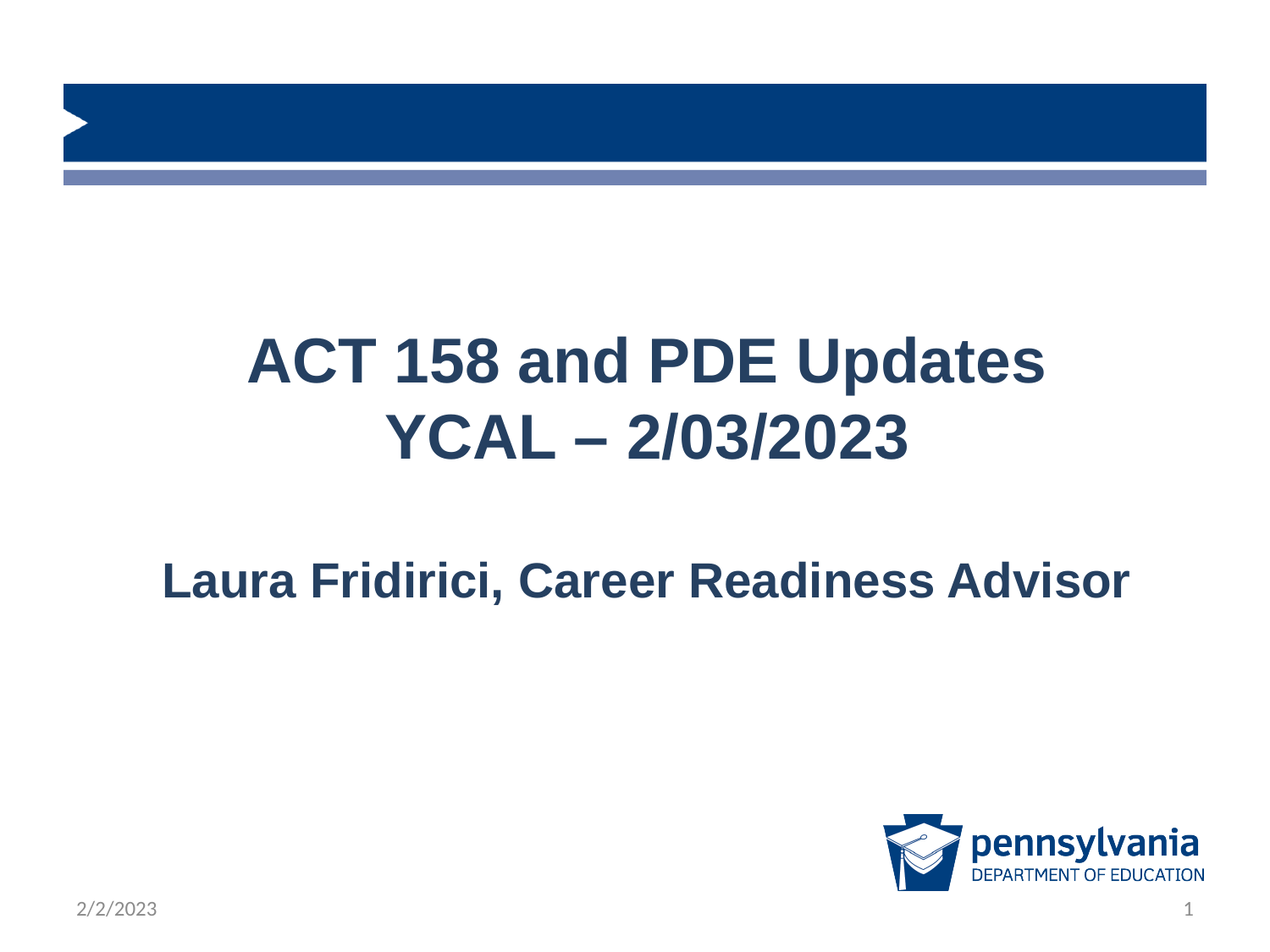

# ACT 158 and PDE Updates YCAL – 2/03/2023 Laura Fridirici, Career Readiness Advisor

2/2/2023
1